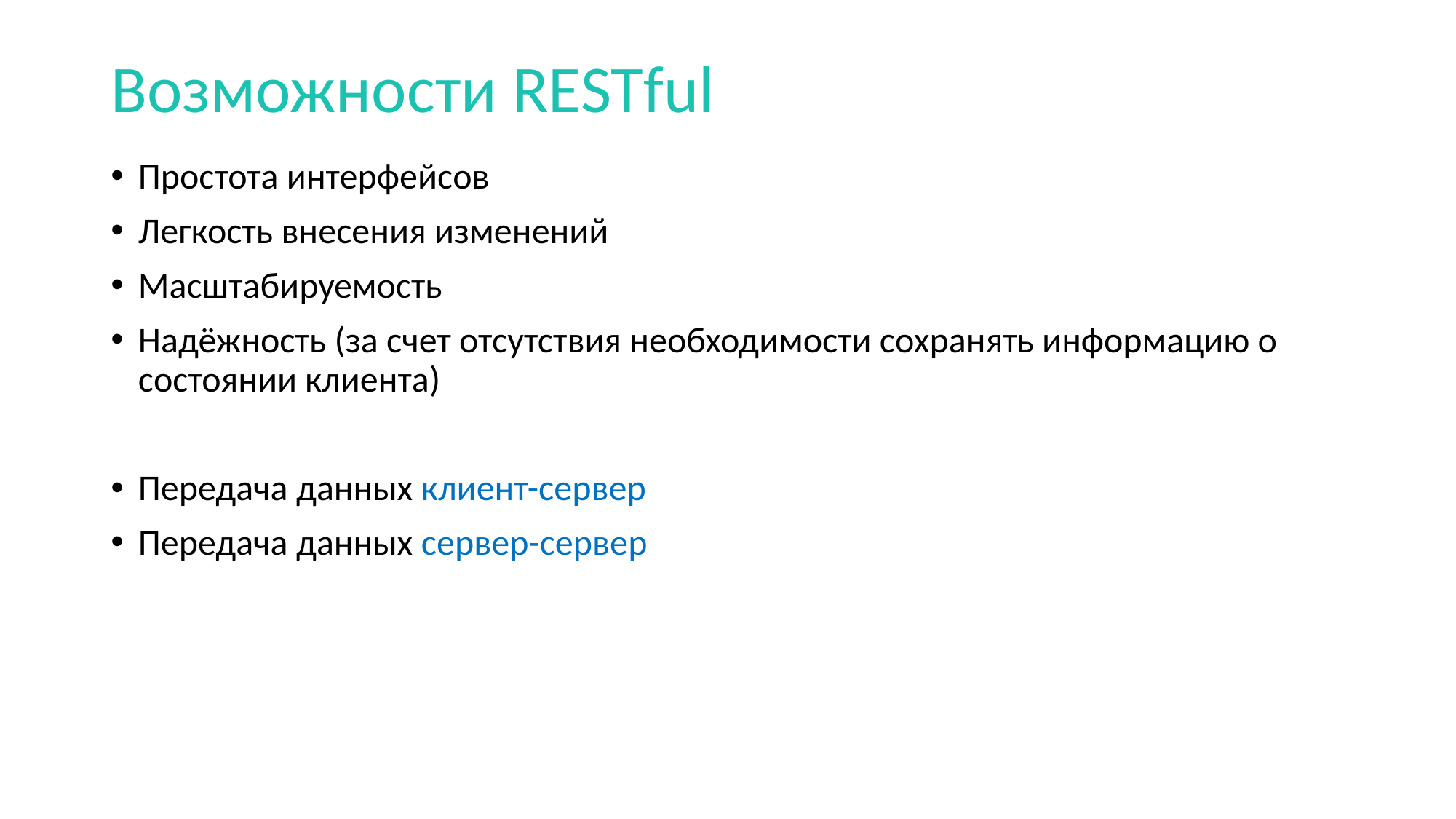

# Возможности RESTful
Простота интерфейсов
Легкость внесения изменений
Масштабируемость
Надёжность (за счет отсутствия необходимости сохранять информацию о состоянии клиента)

Передача данных клиент-сервер
Передача данных сервер-сервер